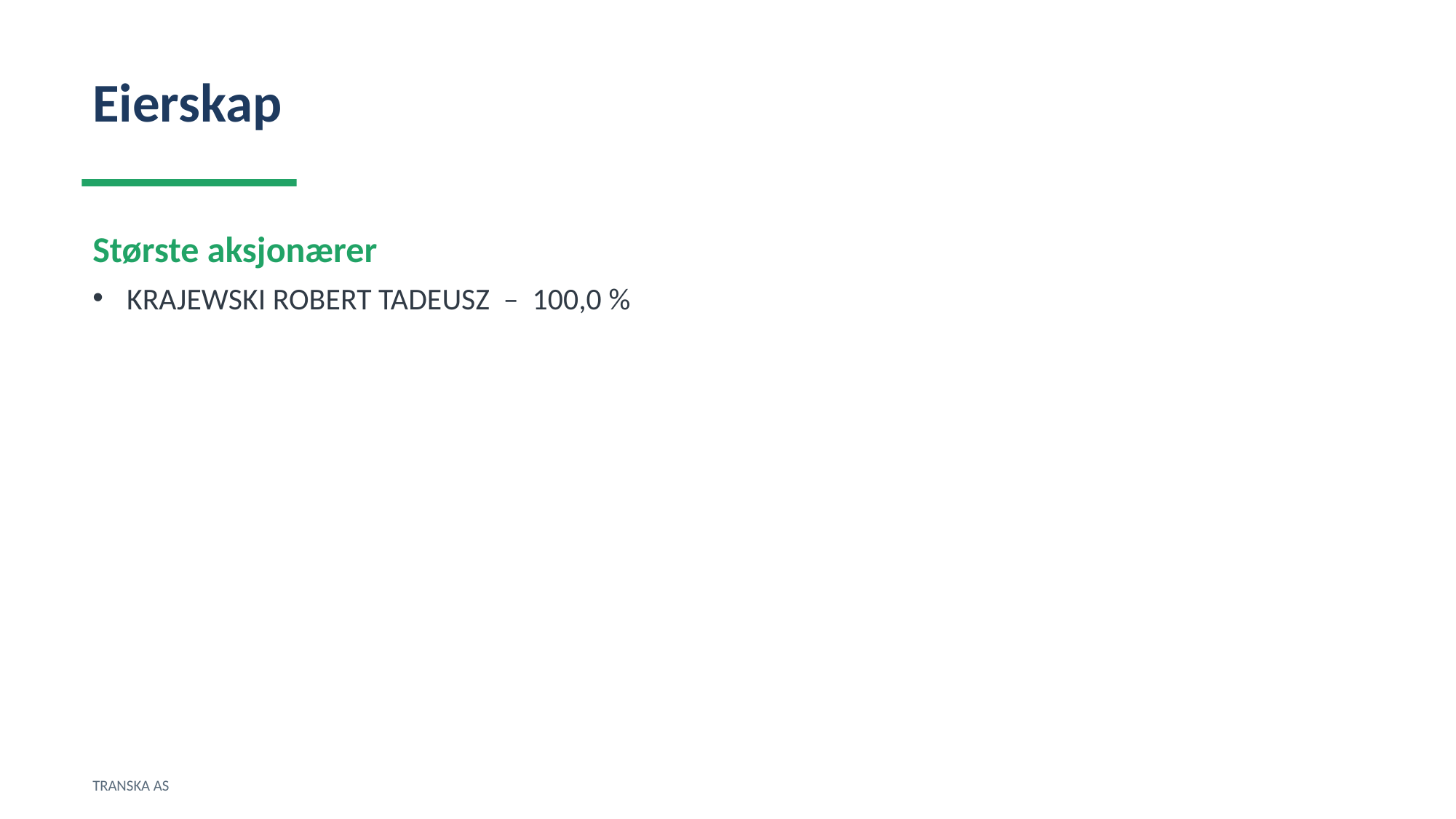

Eierskap

Største aksjonærer
KRAJEWSKI ROBERT TADEUSZ  –  100,0 %
TRANSKA AS